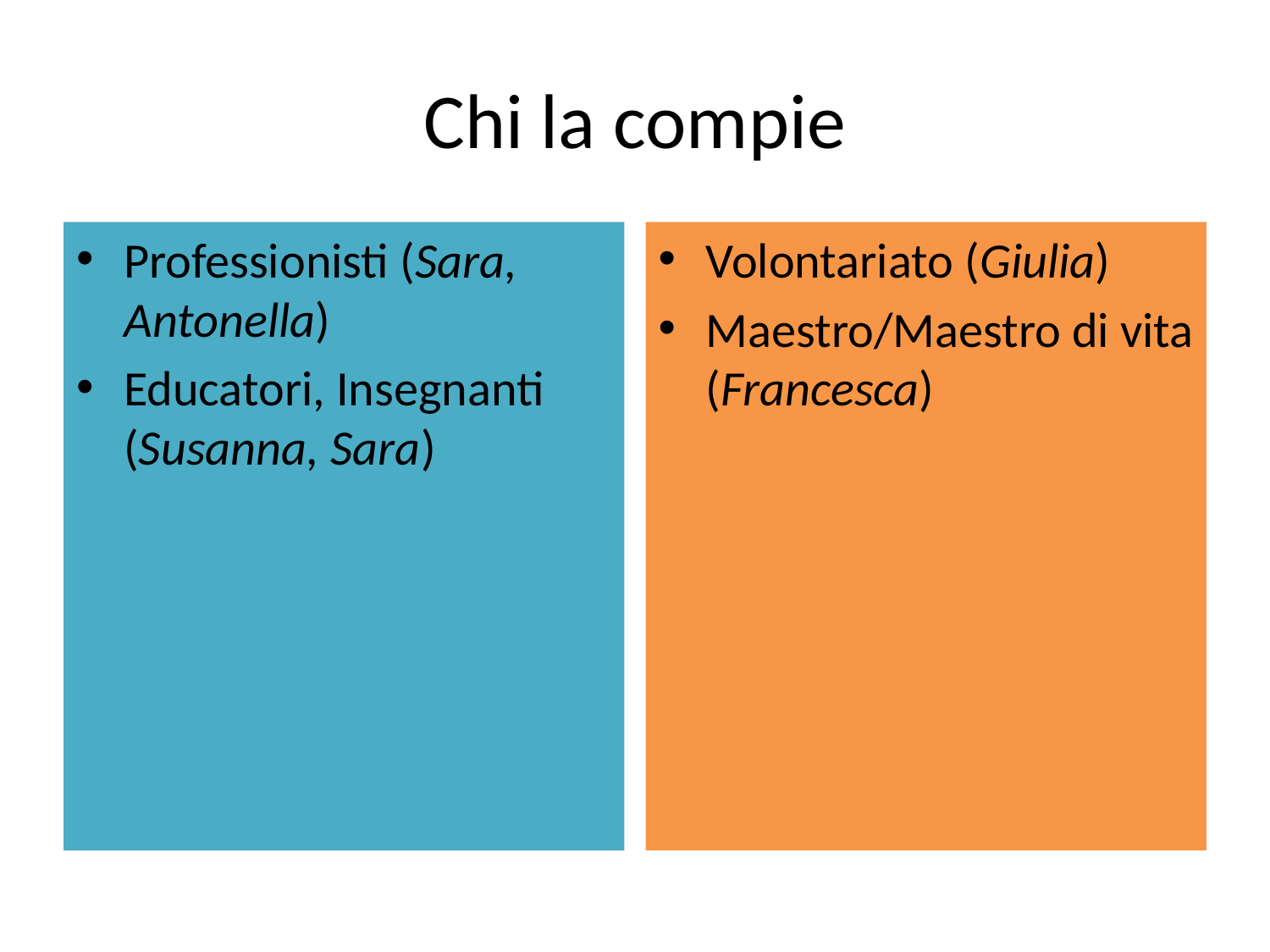

# Chi la compie
Professionisti (Sara, Antonella)
Educatori, Insegnanti (Susanna, Sara)

Volontariato (Giulia)
Maestro/Maestro di vita (Francesca)